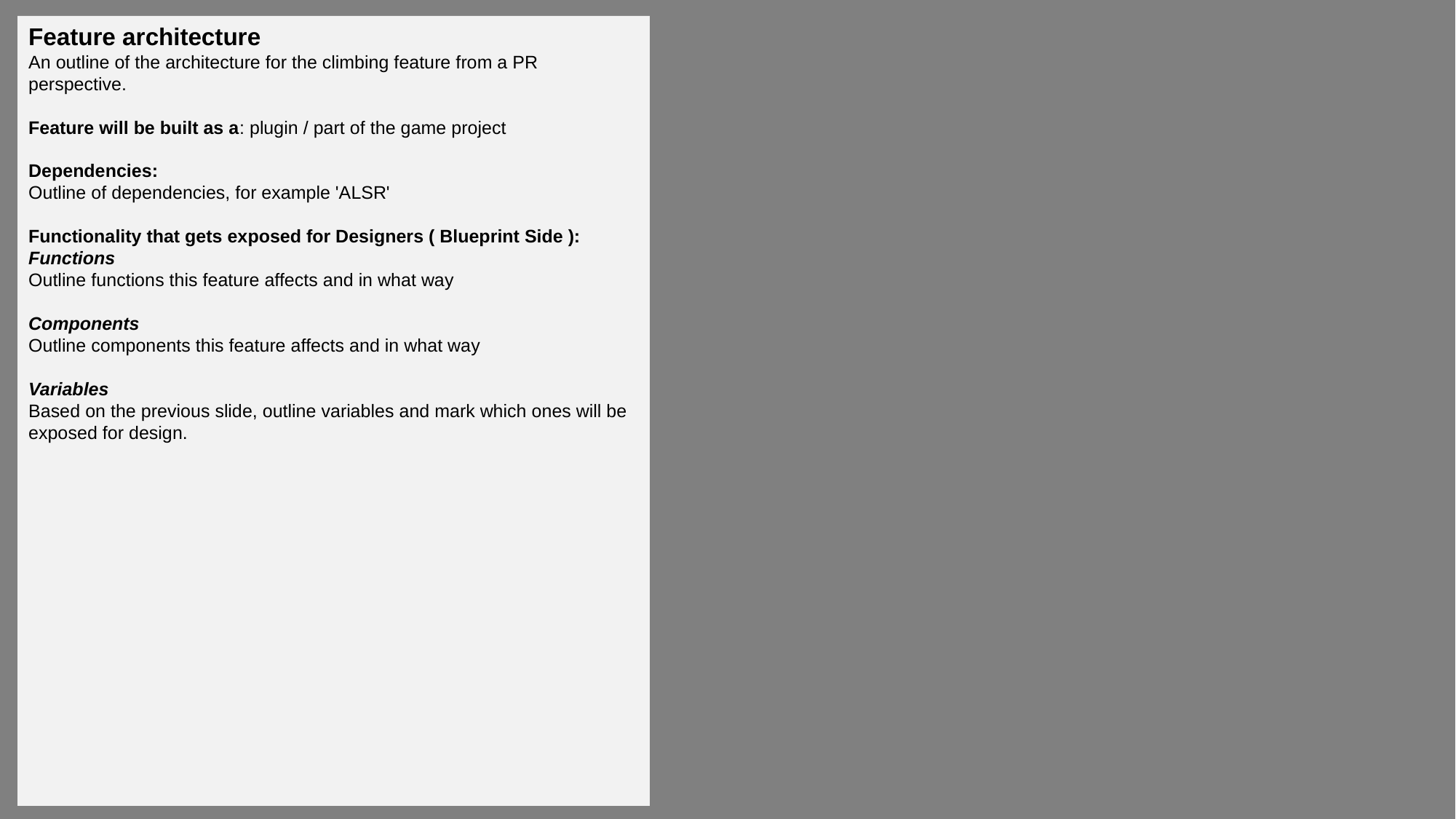

Feature architecture
An outline of the architecture for the climbing feature from a PR perspective.

Feature will be built as a: plugin / part of the game project
Dependencies:
Outline of dependencies, for example 'ALSR'

Functionality that gets exposed for Designers ( Blueprint Side ):
Functions
Outline functions this feature affects and in what way

Components
Outline components this feature affects and in what way

Variables
Based on the previous slide, outline variables and mark which ones will be exposed for design.

Total list of all assets required for presentable state in development.